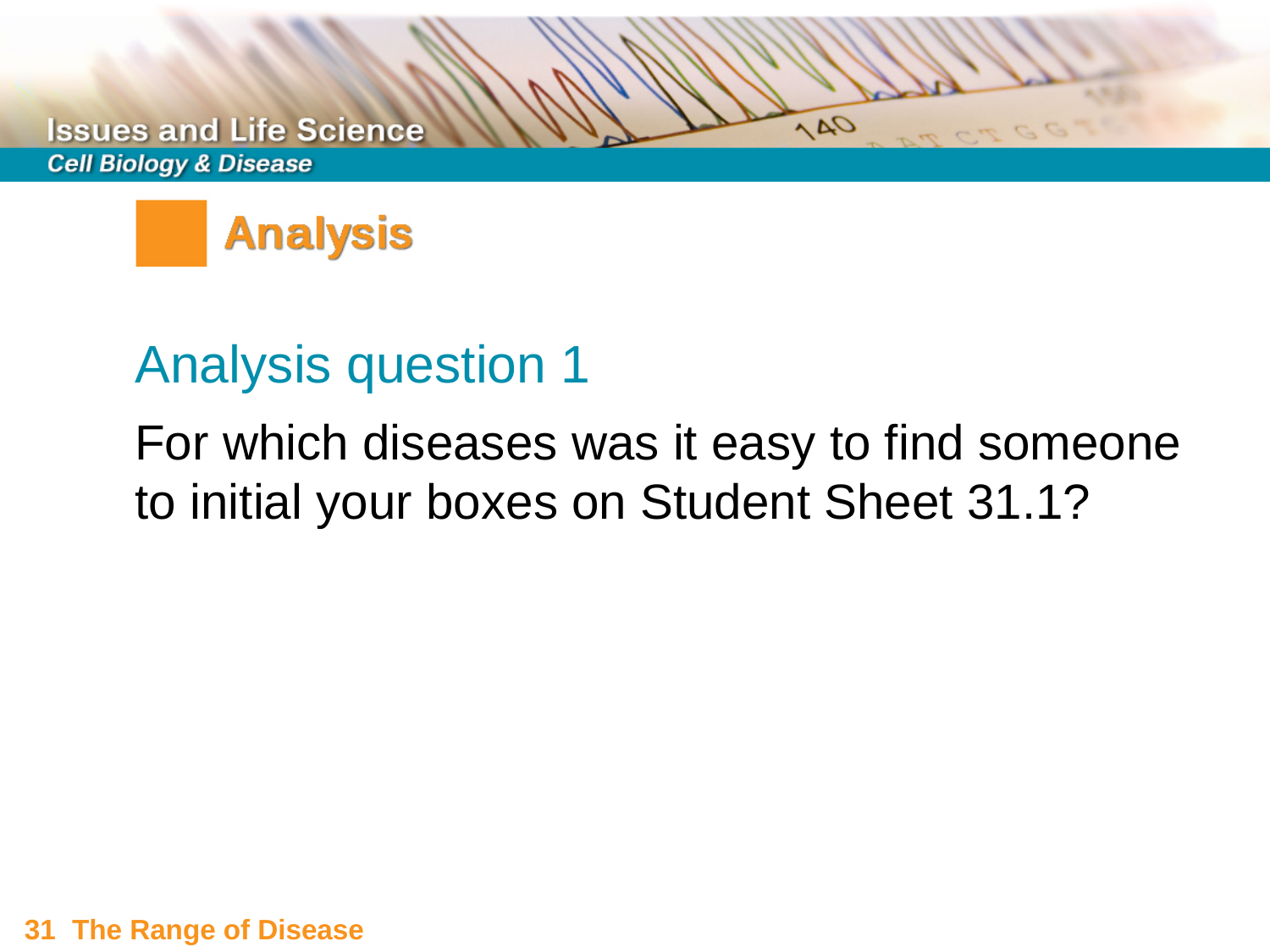

Analysis question 1
For which diseases was it easy to find someone to initial your boxes on Student Sheet 31.1?